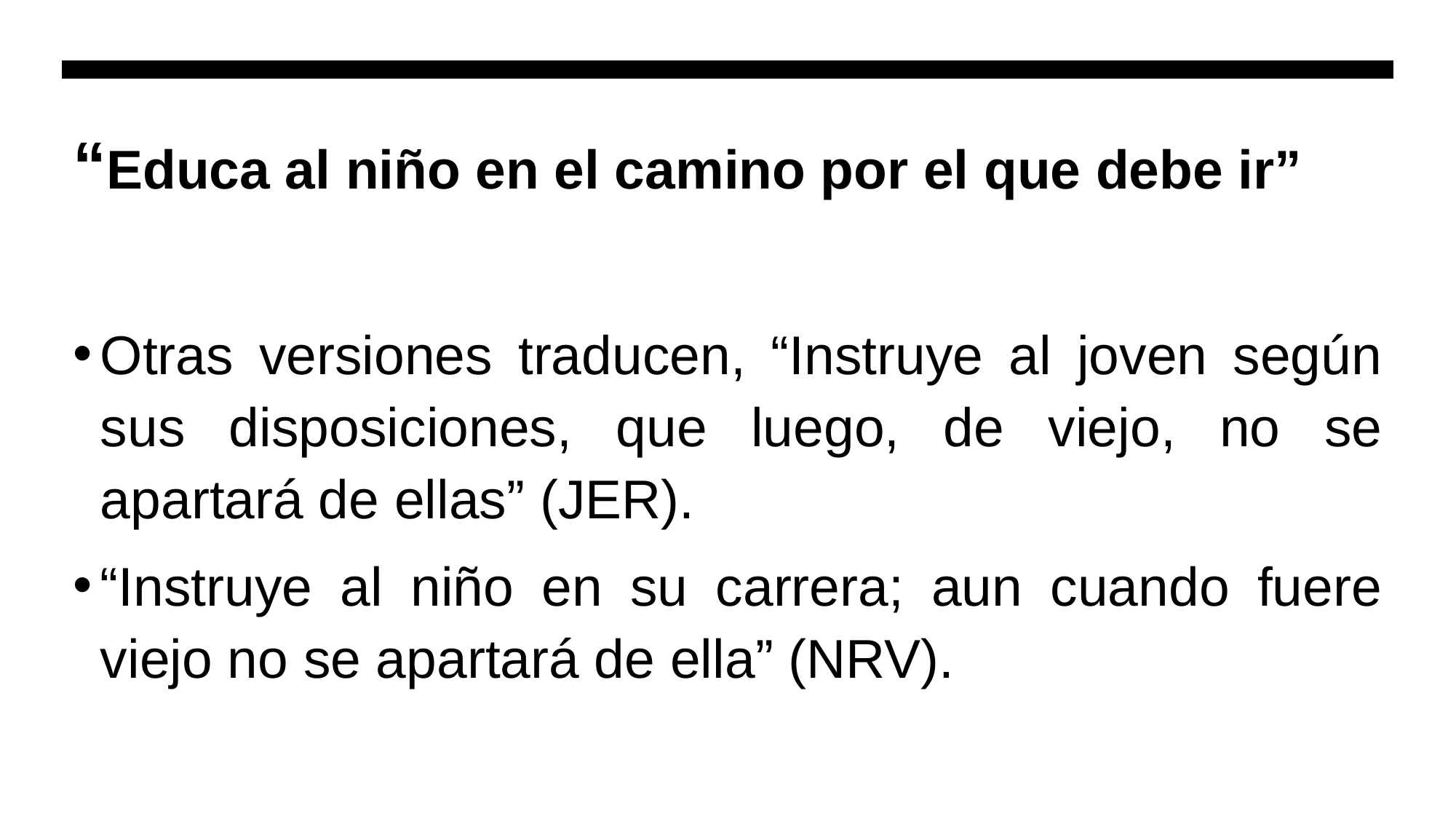

# “Educa al niño en el camino por el que debe ir”
Otras versiones traducen, “Instruye al joven según sus disposiciones, que luego, de viejo, no se apartará de ellas” (JER).
“Instruye al niño en su carrera; aun cuando fuere viejo no se apartará de ella” (NRV).